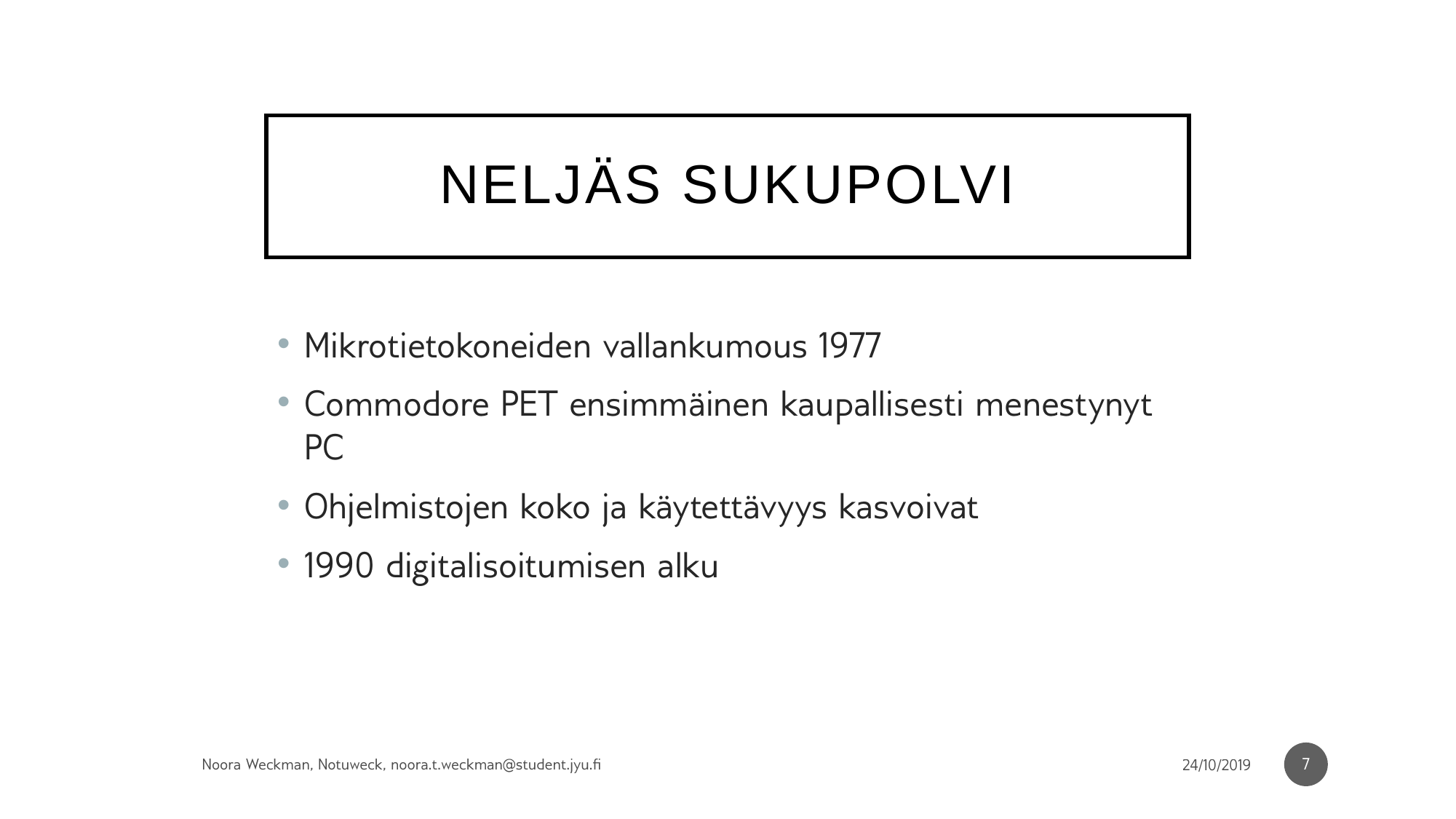

# Neljäs sukupolvi
Mikrotietokoneiden vallankumous 1977
Commodore PET ensimmäinen kaupallisesti menestynyt PC
Ohjelmistojen koko ja käytettävyys kasvoivat
1990 digitalisoitumisen alku
7
Noora Weckman, Notuweck, noora.t.weckman@student.jyu.fi
24/10/2019